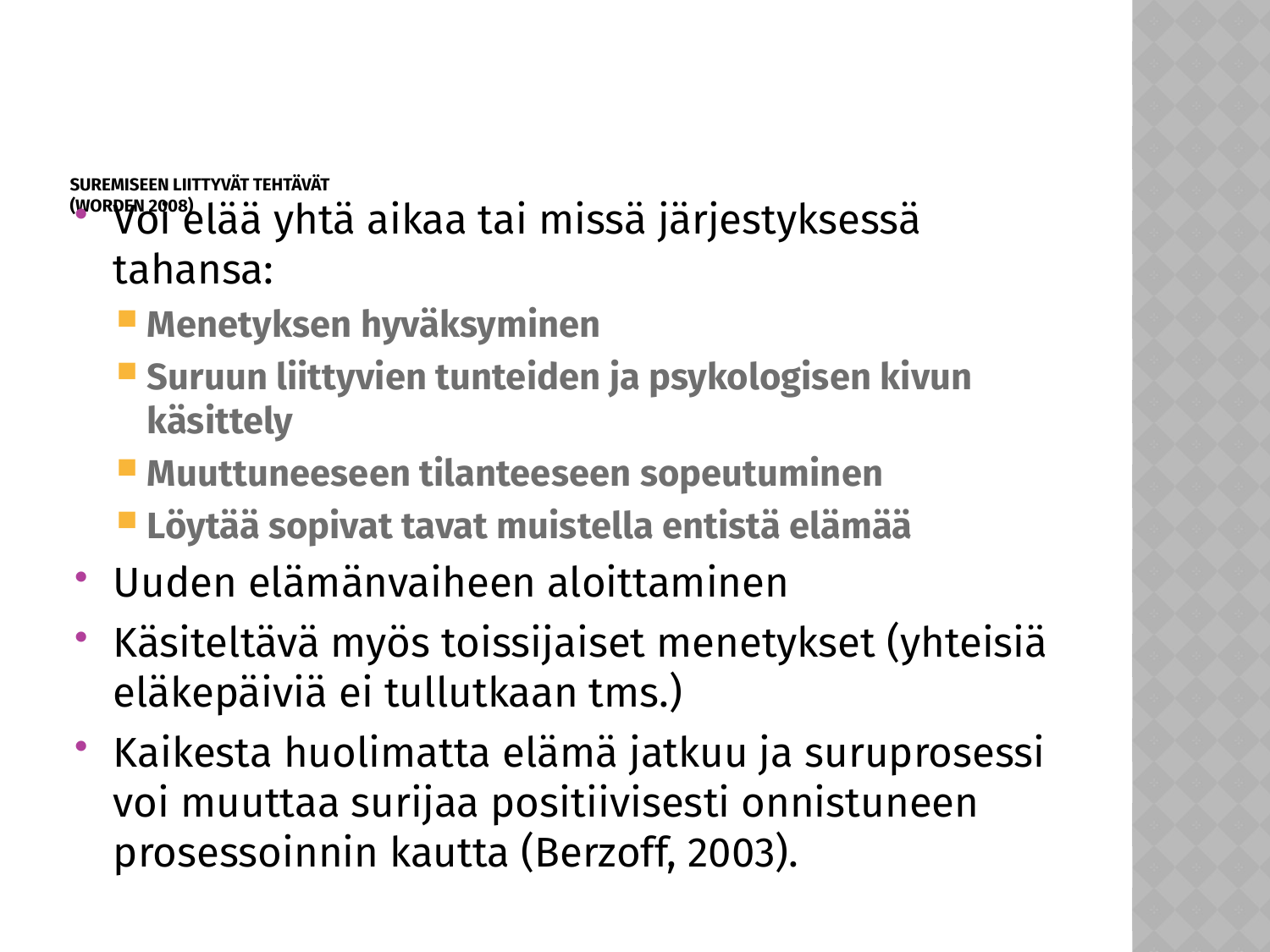

# Suremiseen liittyvät tehtävät (Worden 2008)
Voi elää yhtä aikaa tai missä järjestyksessä tahansa:
Menetyksen hyväksyminen
Suruun liittyvien tunteiden ja psykologisen kivun käsittely
Muuttuneeseen tilanteeseen sopeutuminen
Löytää sopivat tavat muistella entistä elämää
Uuden elämänvaiheen aloittaminen
Käsiteltävä myös toissijaiset menetykset (yhteisiä eläkepäiviä ei tullutkaan tms.)
Kaikesta huolimatta elämä jatkuu ja suruprosessi voi muuttaa surijaa positiivisesti onnistuneen prosessoinnin kautta (Berzoff, 2003).